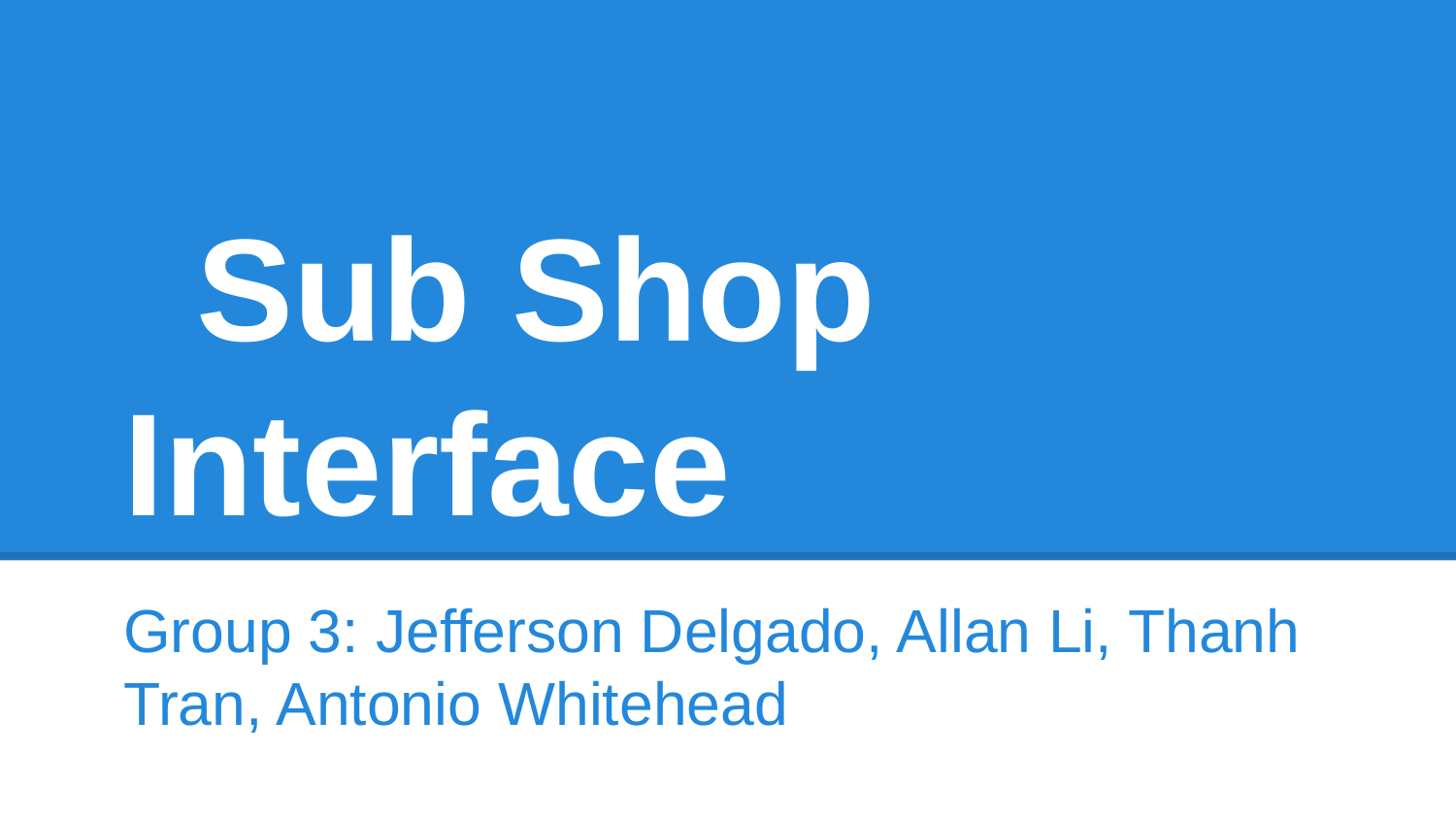

# Sub Shop Interface
Group 3: Jefferson Delgado, Allan Li, Thanh Tran, Antonio Whitehead